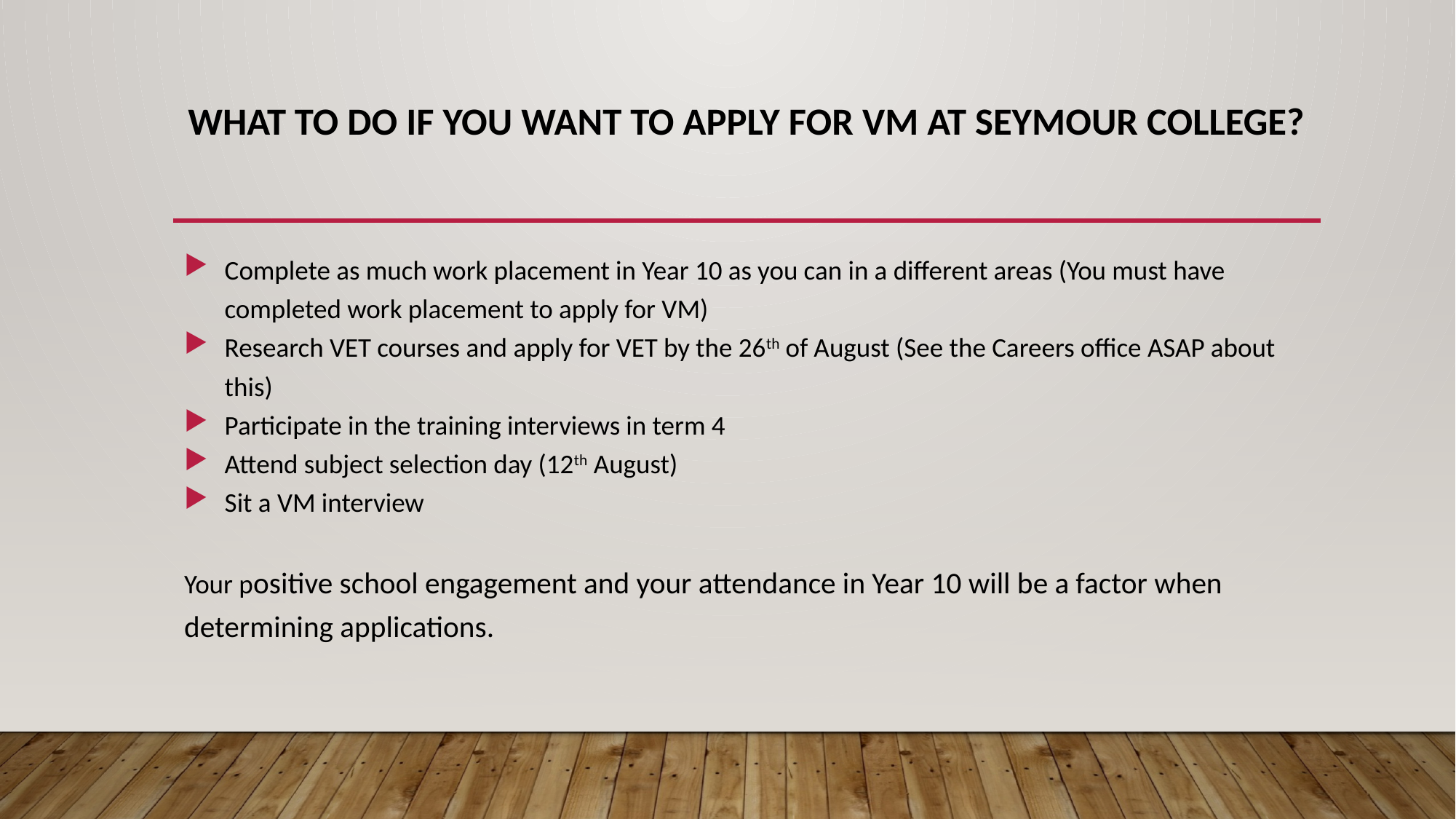

# What to do if you want to apply for VM at Seymour College?
Complete as much work placement in Year 10 as you can in a different areas (You must have completed work placement to apply for VM)
Research VET courses and apply for VET by the 26th of August (See the Careers office ASAP about this)
Participate in the training interviews in term 4
Attend subject selection day (12th August)
Sit a VM interview

Your positive school engagement and your attendance in Year 10 will be a factor when determining applications.